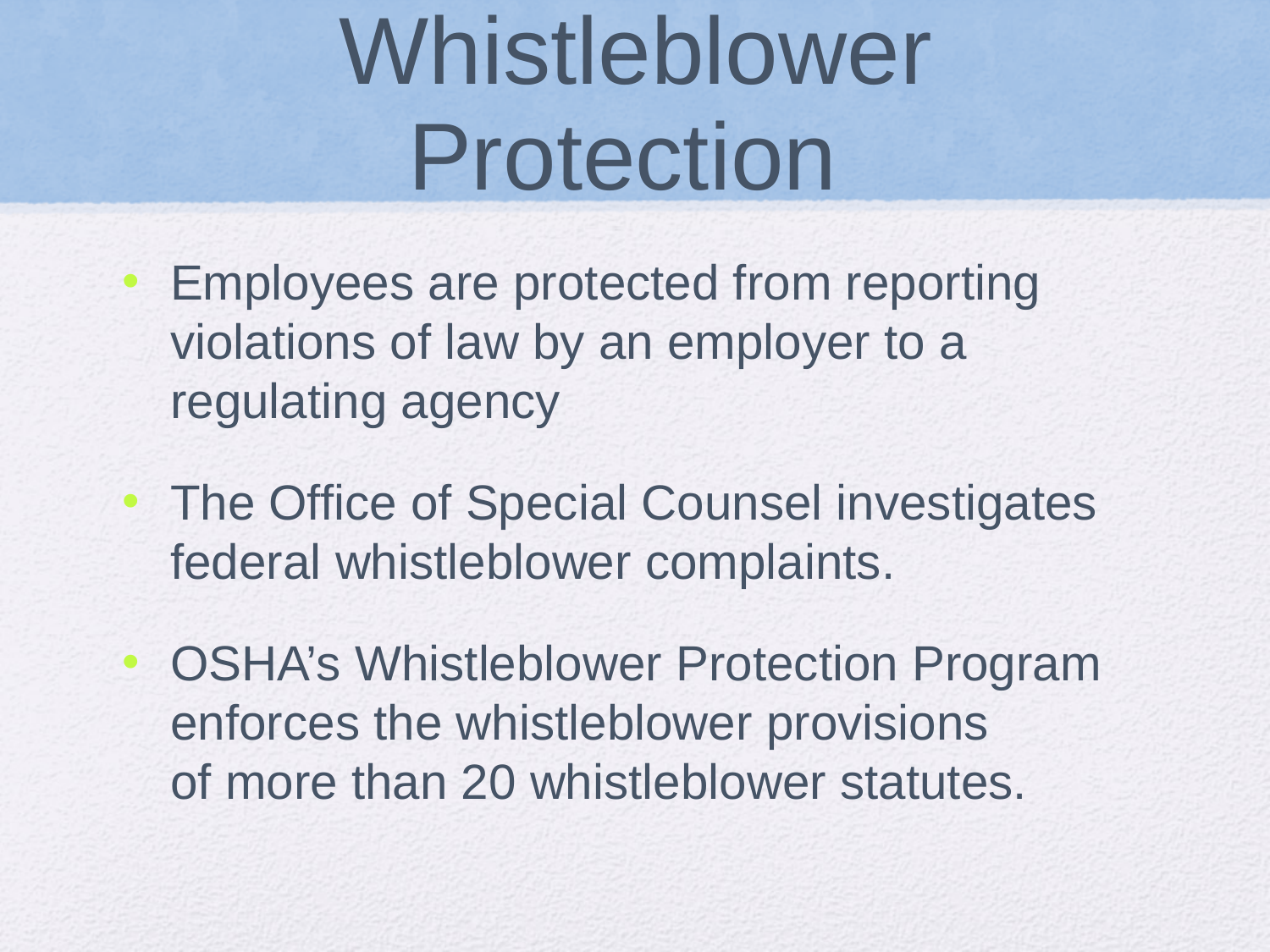

# Whistleblower Protection
Employees are protected from reporting violations of law by an employer to a regulating agency
The Office of Special Counsel investigates federal whistleblower complaints.
OSHA’s Whistleblower Protection Program enforces the whistleblower provisions of more than 20 whistleblower statutes.